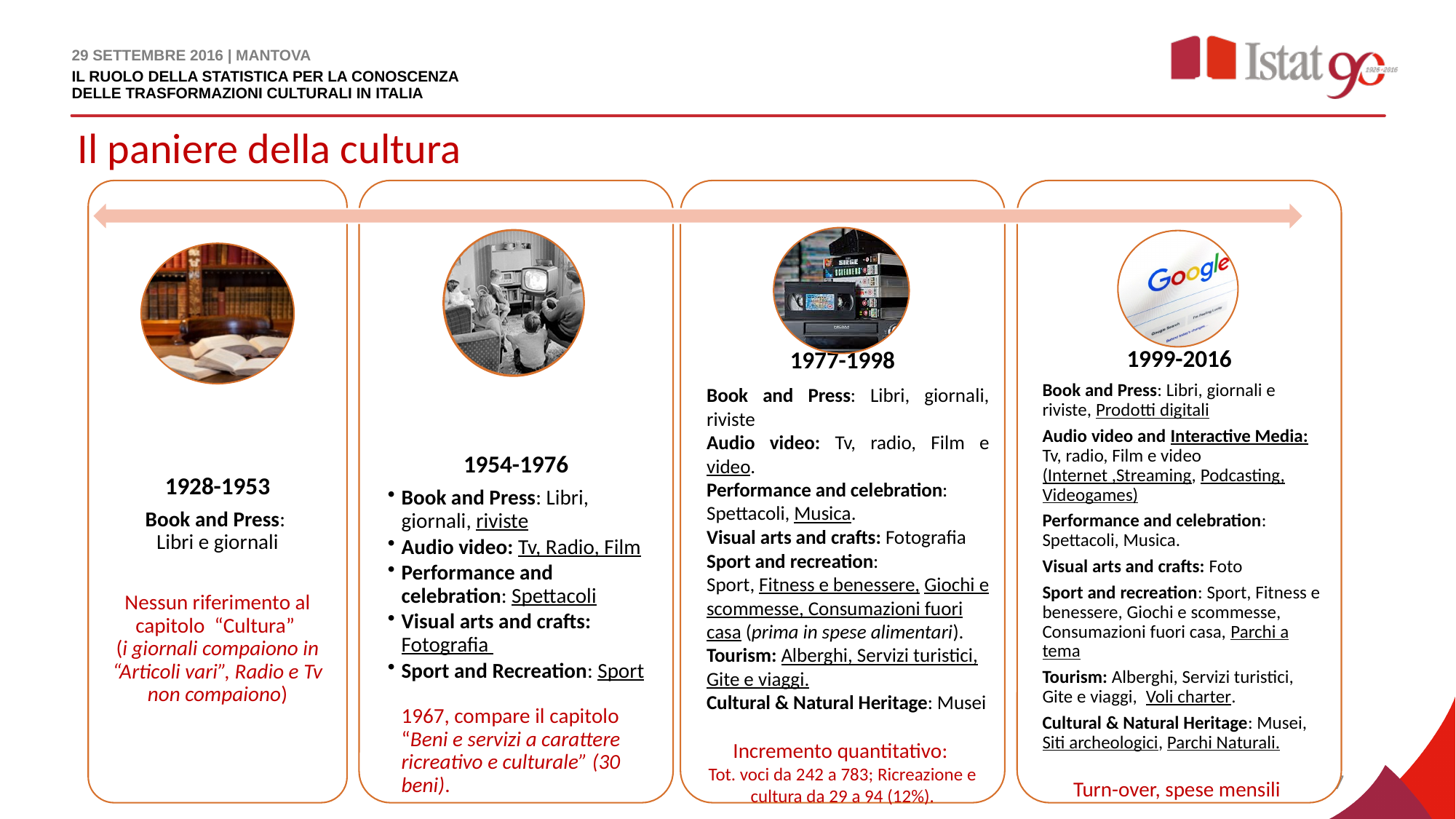

# Il paniere della cultura

1928-1953
Book and Press:
Libri e giornali

Nessun riferimento al capitolo  “Cultura”
(i giornali compaiono in “Articoli vari”, Radio e Tv non compaiono)
1954-1976
Book and Press: Libri, giornali, riviste
Audio video: Tv, Radio, Film
Performance and celebration: Spettacoli
Visual arts and crafts: Fotografia
Sport and Recreation: Sport
1967, compare il capitolo
“Beni e servizi a carattere ricreativo e culturale” (30 beni).

1977-1998
Book and Press: Libri, giornali, riviste
Audio video: Tv, radio, Film e video.
Performance and celebration:
Spettacoli, Musica.
Visual arts and crafts: Fotografia
Sport and recreation:
Sport, Fitness e benessere, Giochi e scommesse, Consumazioni fuori casa (prima in spese alimentari).
Tourism: Alberghi, Servizi turistici, Gite e viaggi.
Cultural & Natural Heritage: Musei
Incremento quantitativo:
Tot. voci da 242 a 783; Ricreazione e cultura da 29 a 94 (12%).

1999-2016
Book and Press: Libri, giornali e riviste, Prodotti digitali
Audio video and Interactive Media:
Tv, radio, Film e video (Internet ,Streaming, Podcasting, Videogames)
Performance and celebration: Spettacoli, Musica.
Visual arts and crafts: Foto
Sport and recreation: Sport, Fitness e benessere, Giochi e scommesse, Consumazioni fuori casa, Parchi a tema
Tourism: Alberghi, Servizi turistici, Gite e viaggi,  Voli charter.
Cultural & Natural Heritage: Musei, Siti archeologici, Parchi Naturali.
Turn-over, spese mensili
7